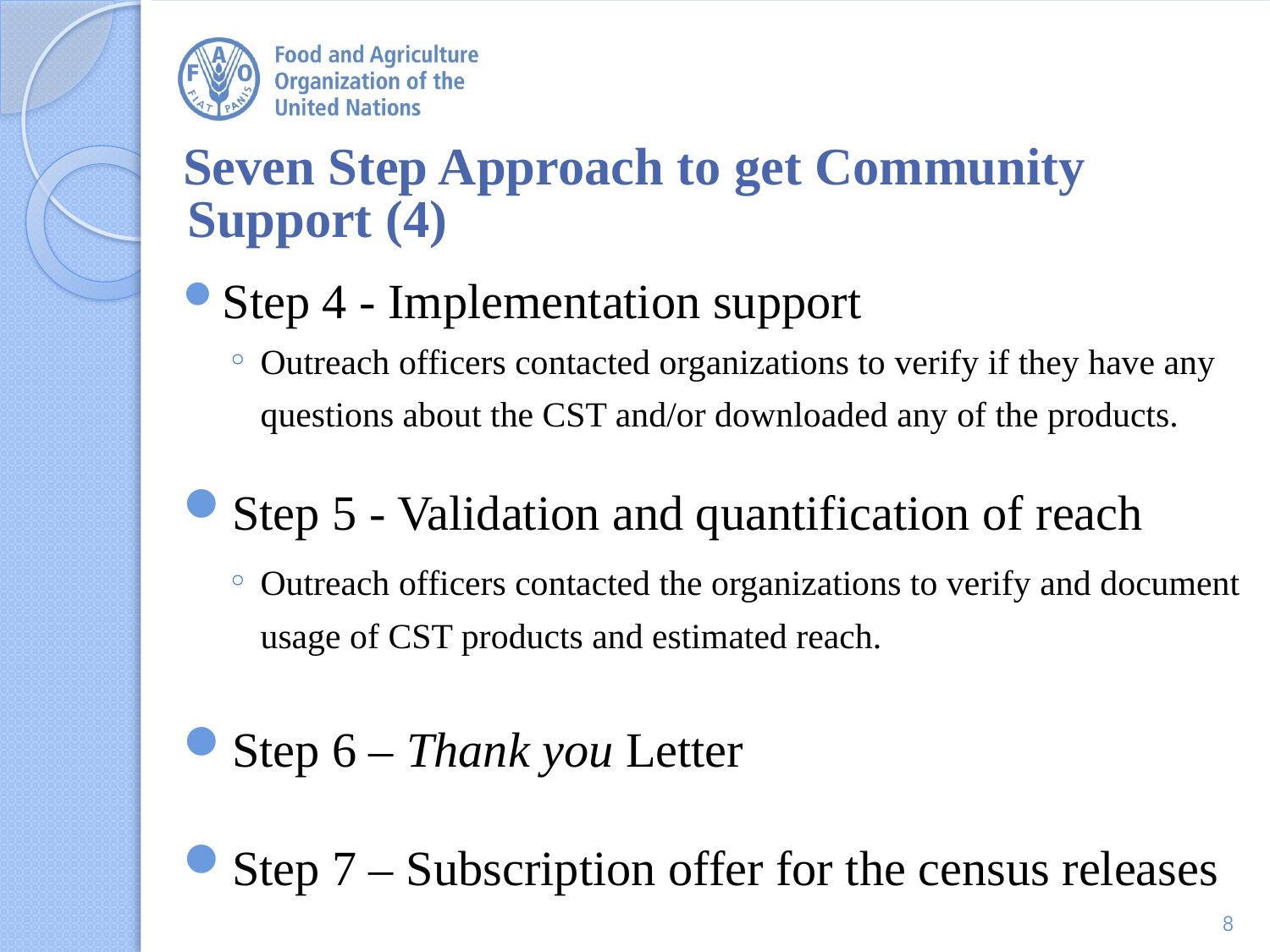

Seven Step Approach to get Community Support (4)
Step 4 - Implementation support
Outreach officers contacted organizations to verify if they have any questions about the CST and/or downloaded any of the products.

Step 5 - Validation and quantification of reach
Outreach officers contacted the organizations to verify and document usage of CST products and estimated reach.

Step 6 – Thank you Letter

Step 7 – Subscription offer for the census releases

8